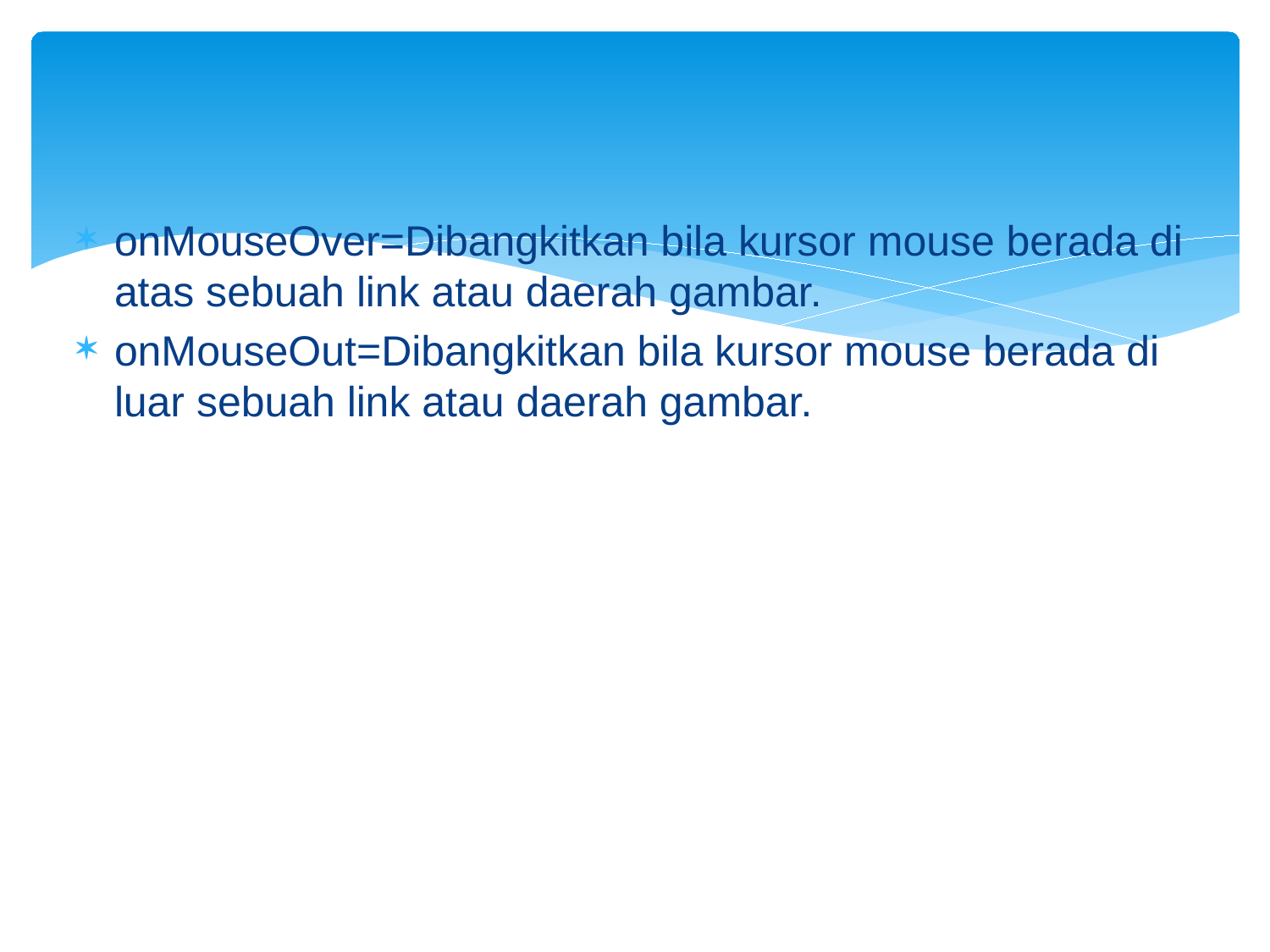

onMouseOver=Dibangkitkan bila kursor mouse berada di atas sebuah link atau daerah gambar.
onMouseOut=Dibangkitkan bila kursor mouse berada di luar sebuah link atau daerah gambar.